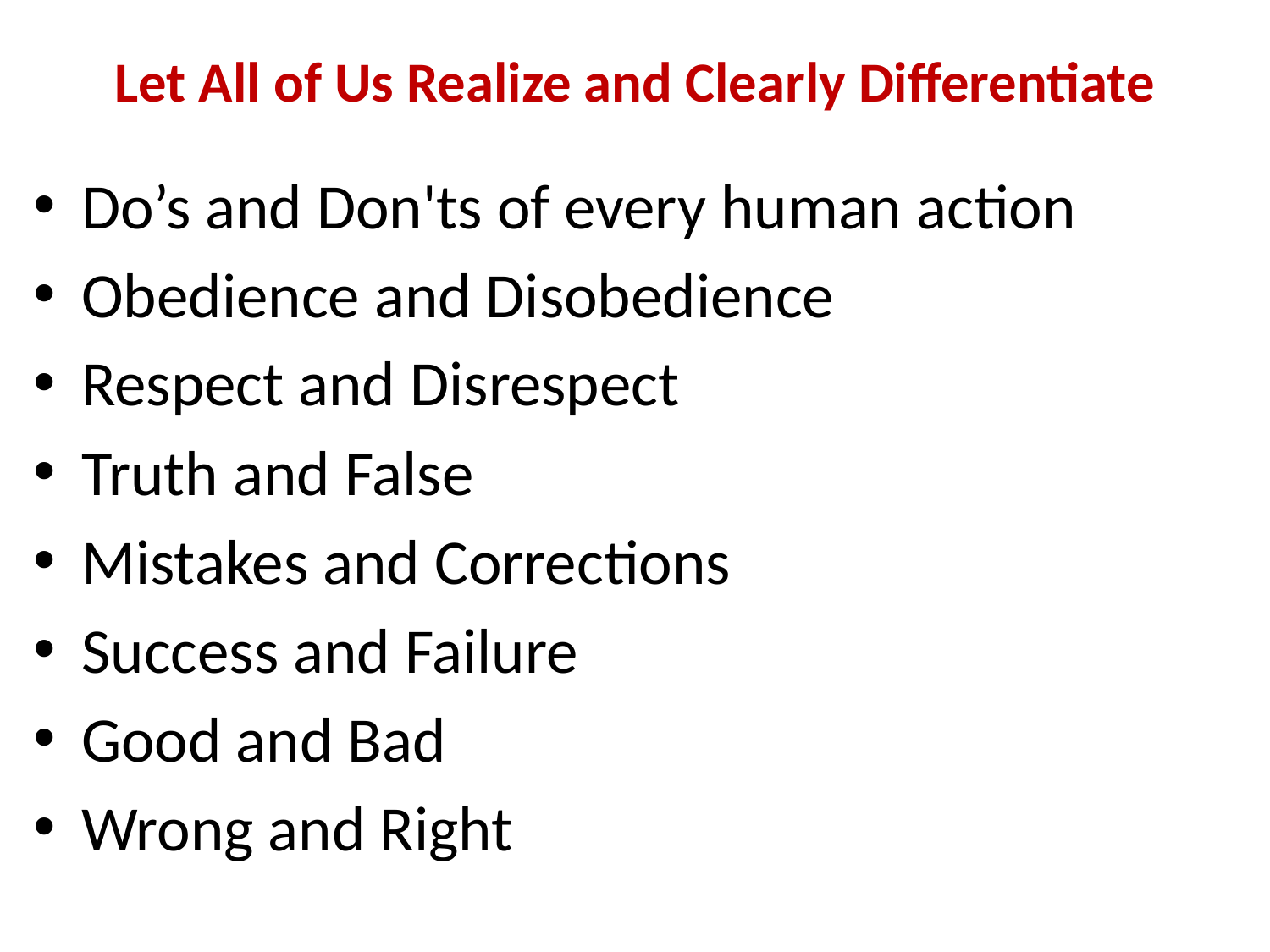

# Let All of Us Realize and Clearly Differentiate
Do’s and Don'ts of every human action
Obedience and Disobedience
Respect and Disrespect
Truth and False
Mistakes and Corrections
Success and Failure
Good and Bad
Wrong and Right